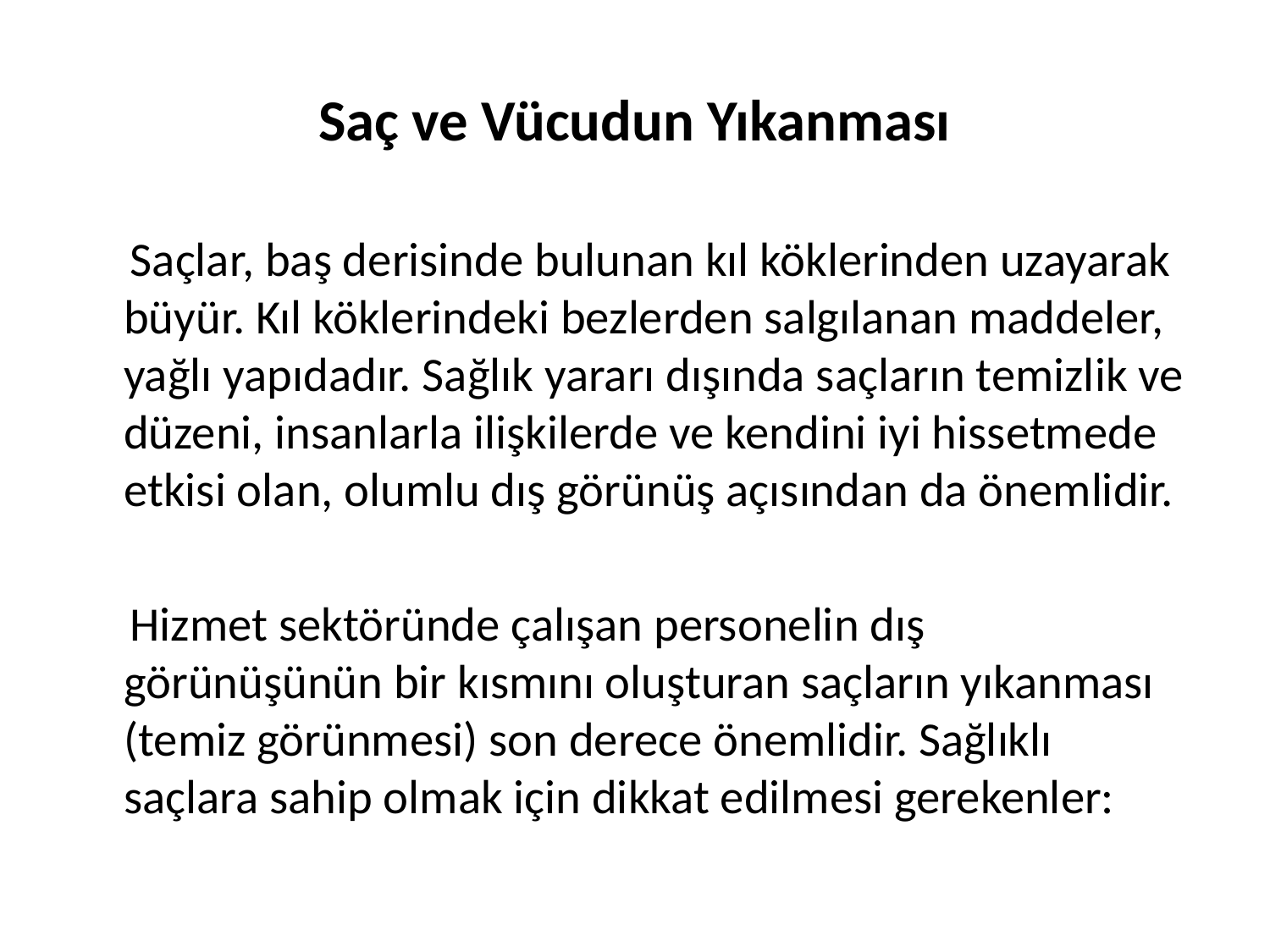

# Saç ve Vücudun Yıkanması
     Saçlar, baş derisinde bulunan kıl köklerinden uzayarak büyür. Kıl köklerindeki bezlerden salgılanan maddeler, yağlı yapıdadır. Sağlık yararı dışında saçların temizlik ve düzeni, insanlarla ilişkilerde ve kendini iyi hissetmede etkisi olan, olumlu dış görünüş açısından da önemlidir.

     Hizmet sektöründe çalışan personelin dış görünüşünün bir kısmını oluşturan saçların yıkanması (temiz görünmesi) son derece önemlidir. Sağlıklı saçlara sahip olmak için dikkat edilmesi gerekenler: